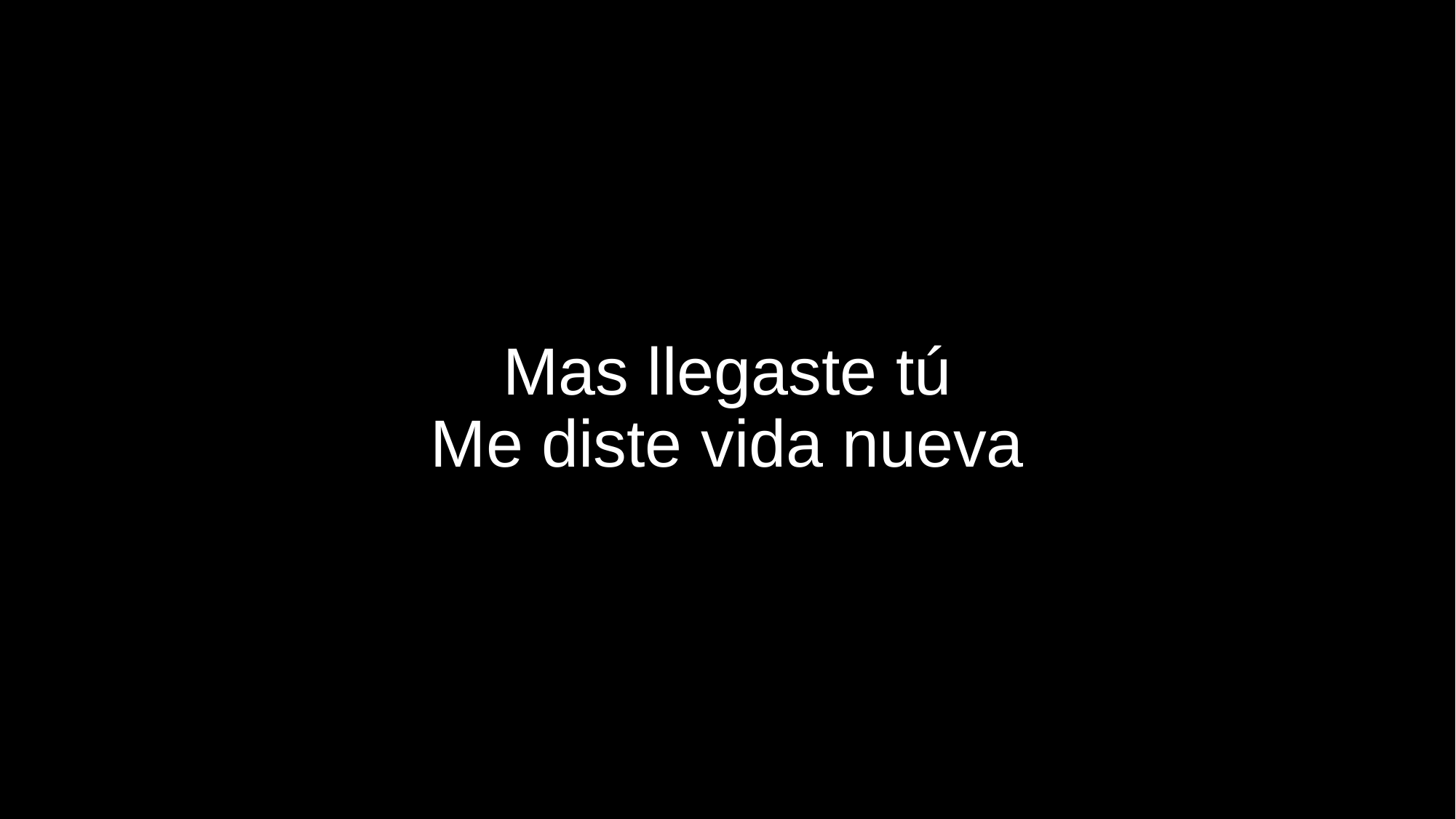

# Mas llegaste tú Me diste vida nueva